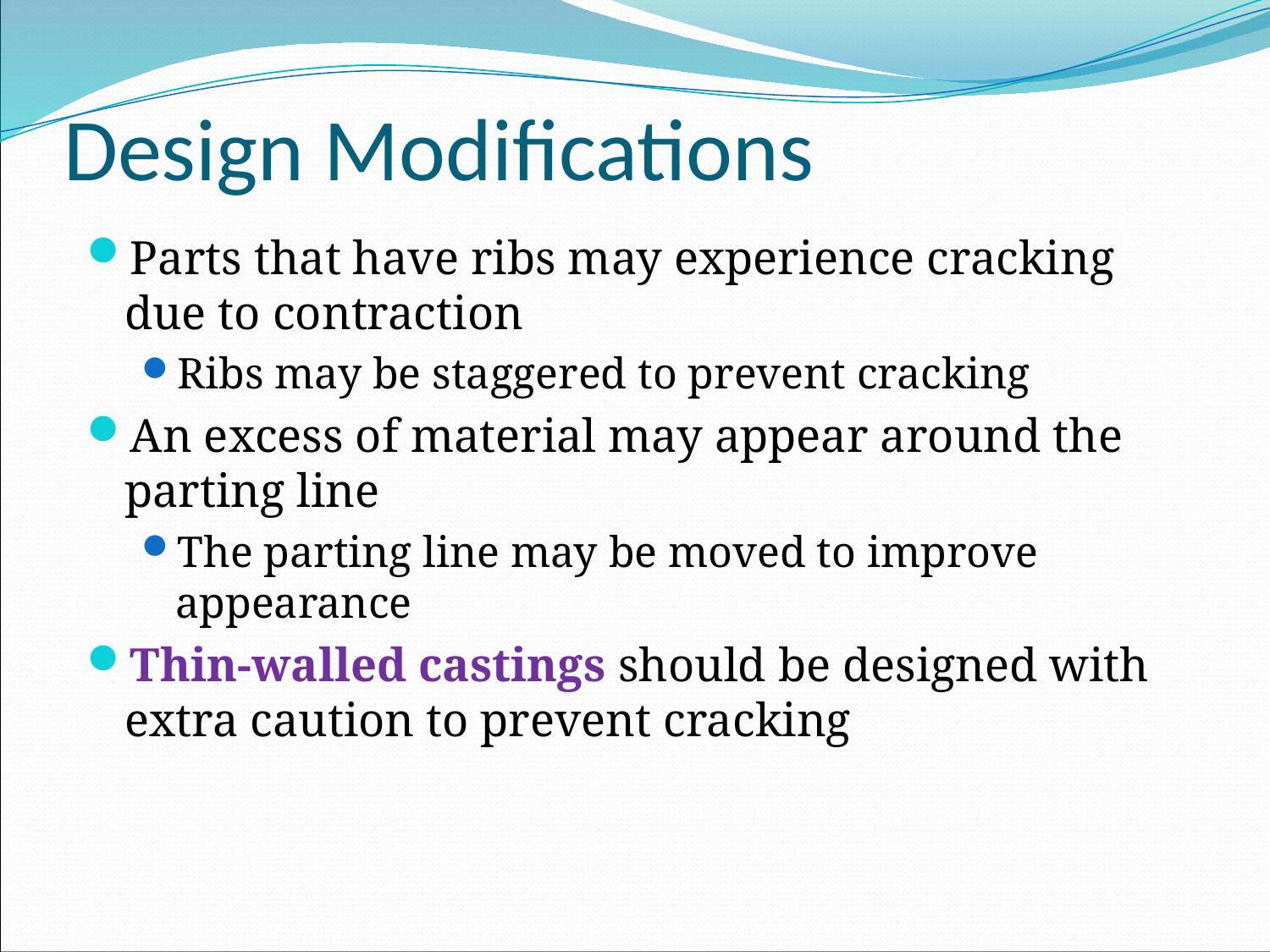

# Design Modifications
Parts that have ribs may experience cracking due to contraction
Ribs may be staggered to prevent cracking
An excess of material may appear around the parting line
The parting line may be moved to improve appearance
Thin-walled castings should be designed with extra caution to prevent cracking